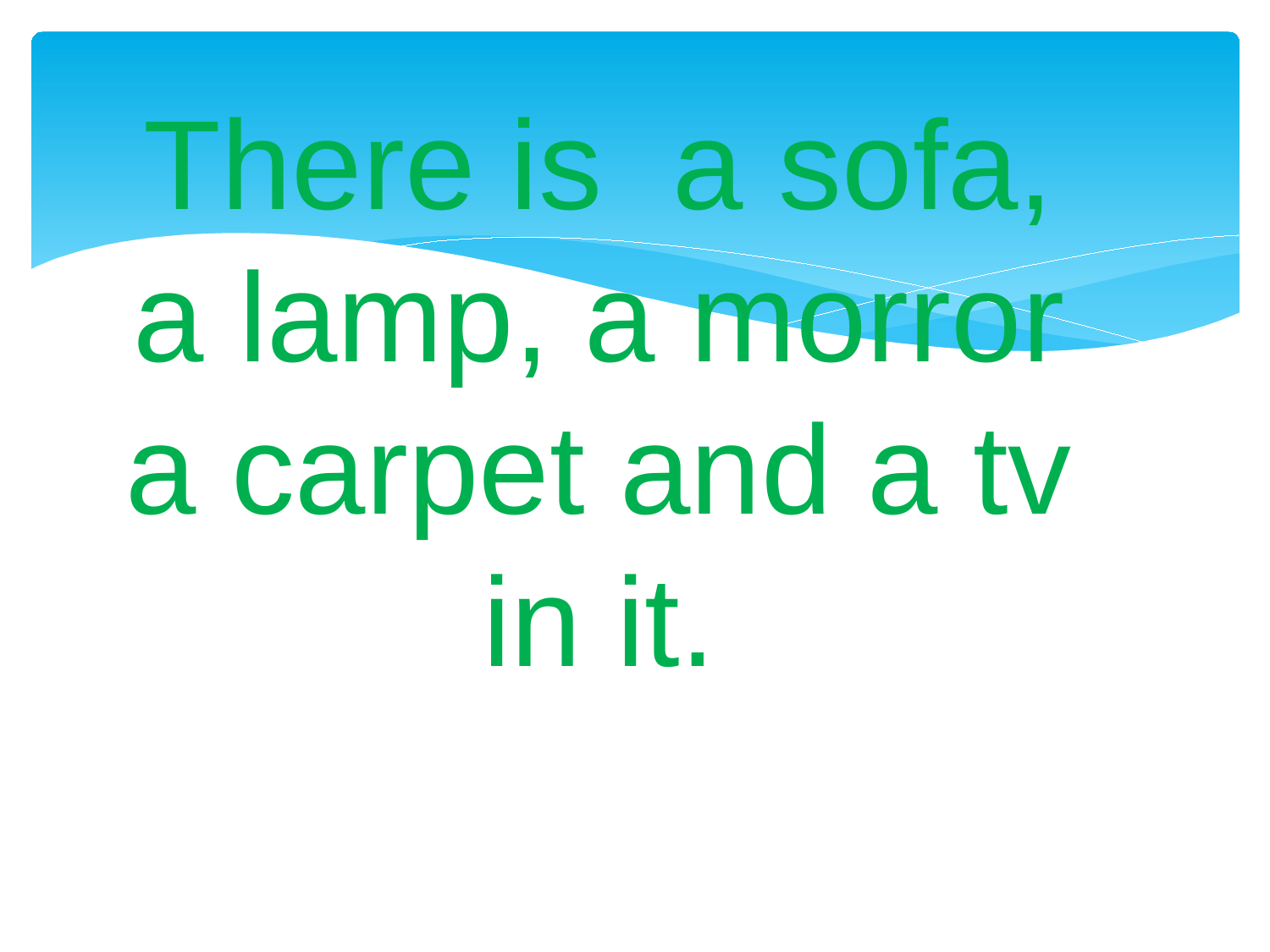

There is  a sofa, a lamp, a morror a carpet and a tv in it.